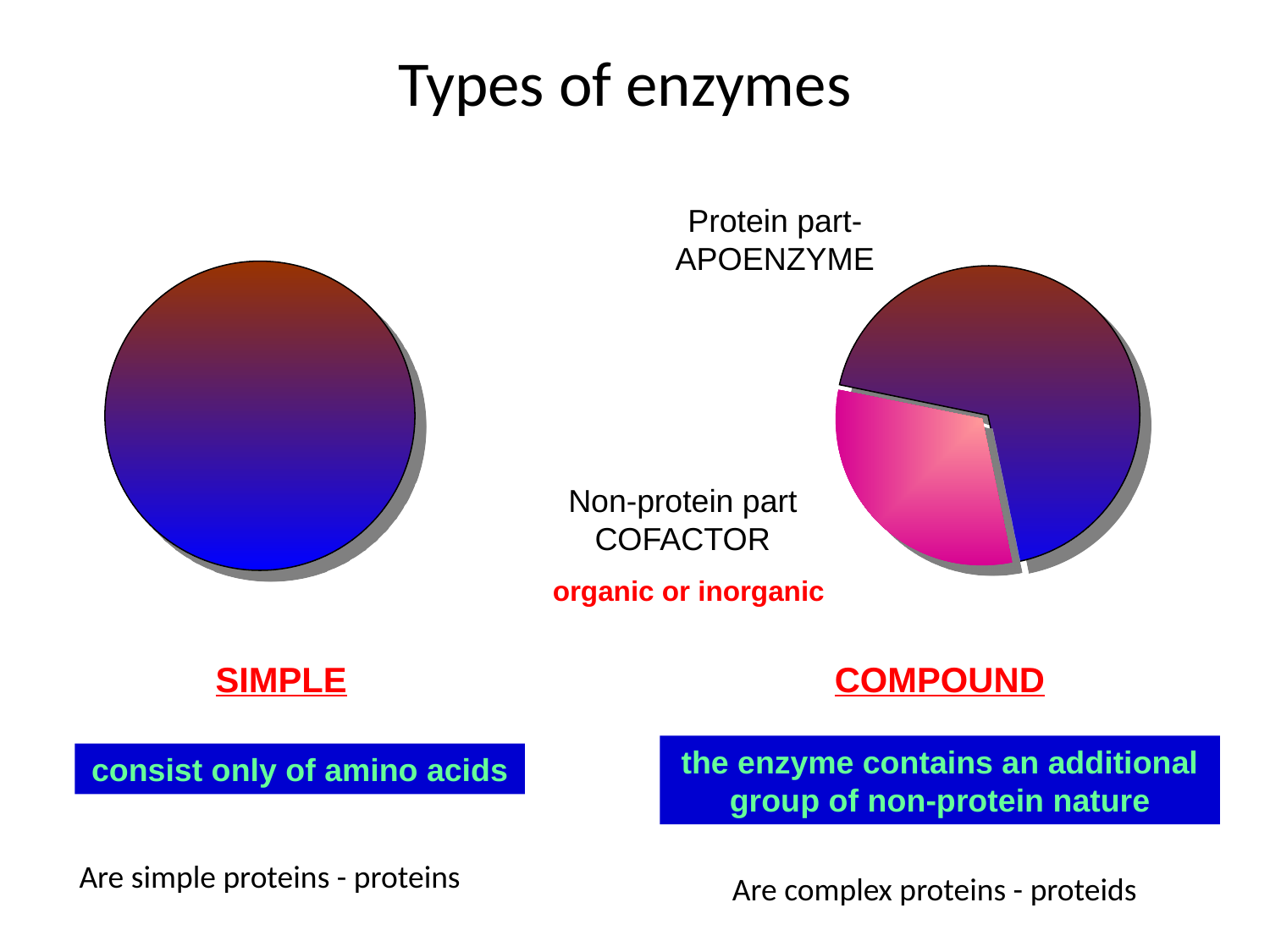

Types of enzymes
Protein part-
APOENZYME

Non-protein part
COFACTOR
organic or inorganic
COMPOUND
SIMPLE
the enzyme contains an additional group of non-protein nature
consist only of amino acids
Are simple proteins - proteins
Are complex proteins - proteids